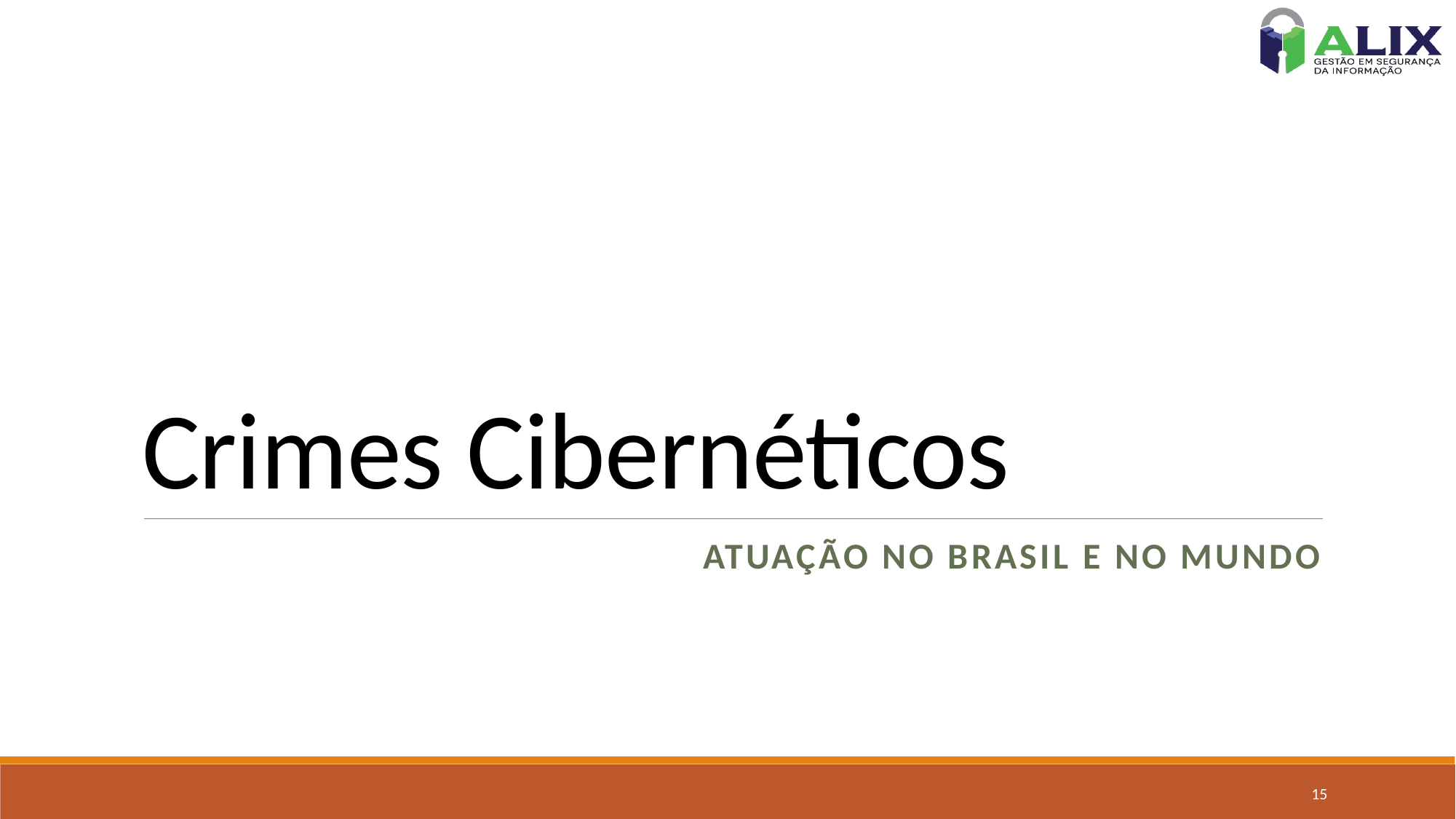

# Crimes Cibernéticos
Atuação no Brasil e no mundo
15